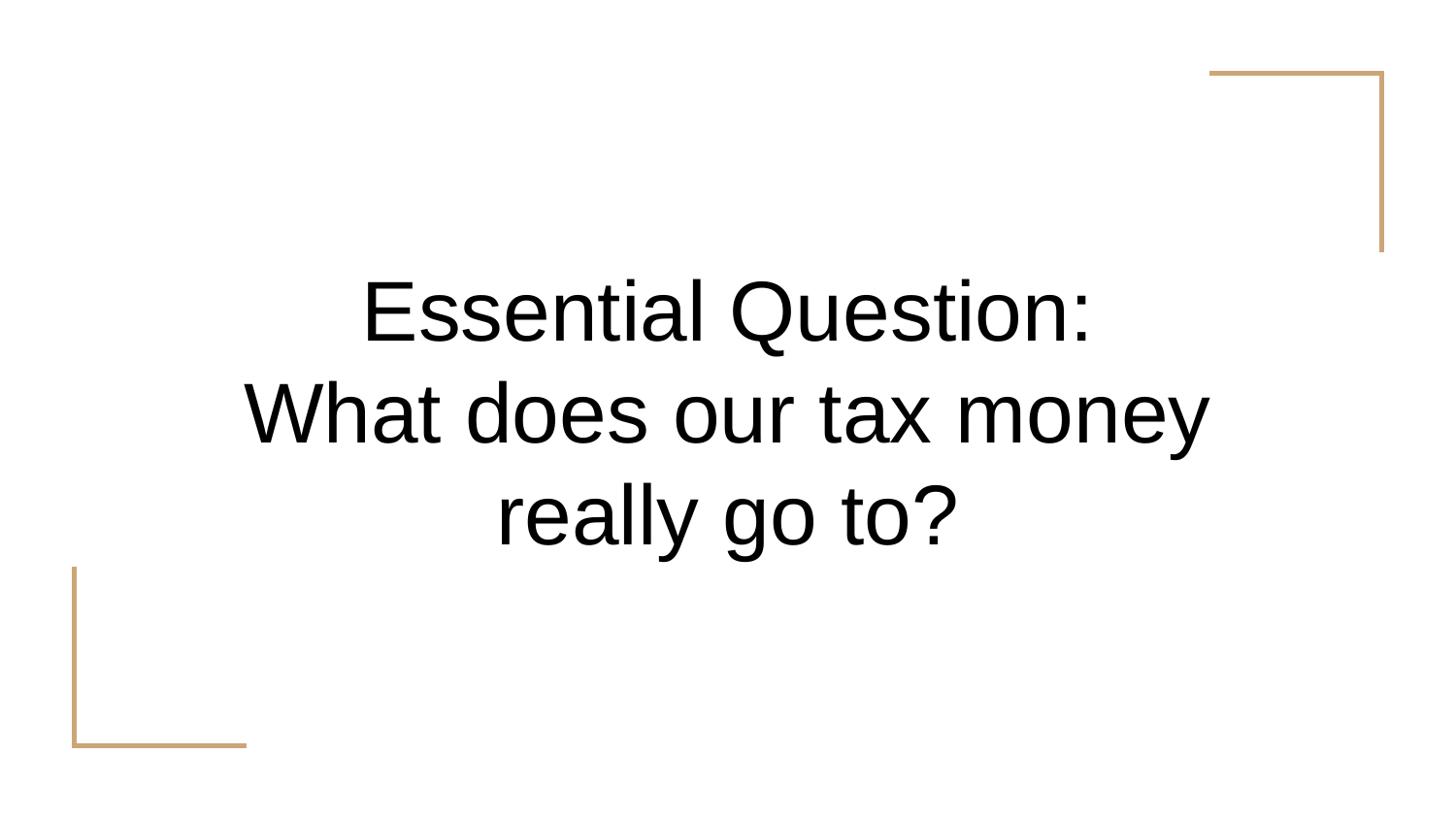

# Essential Question:
What does our tax money really go to?